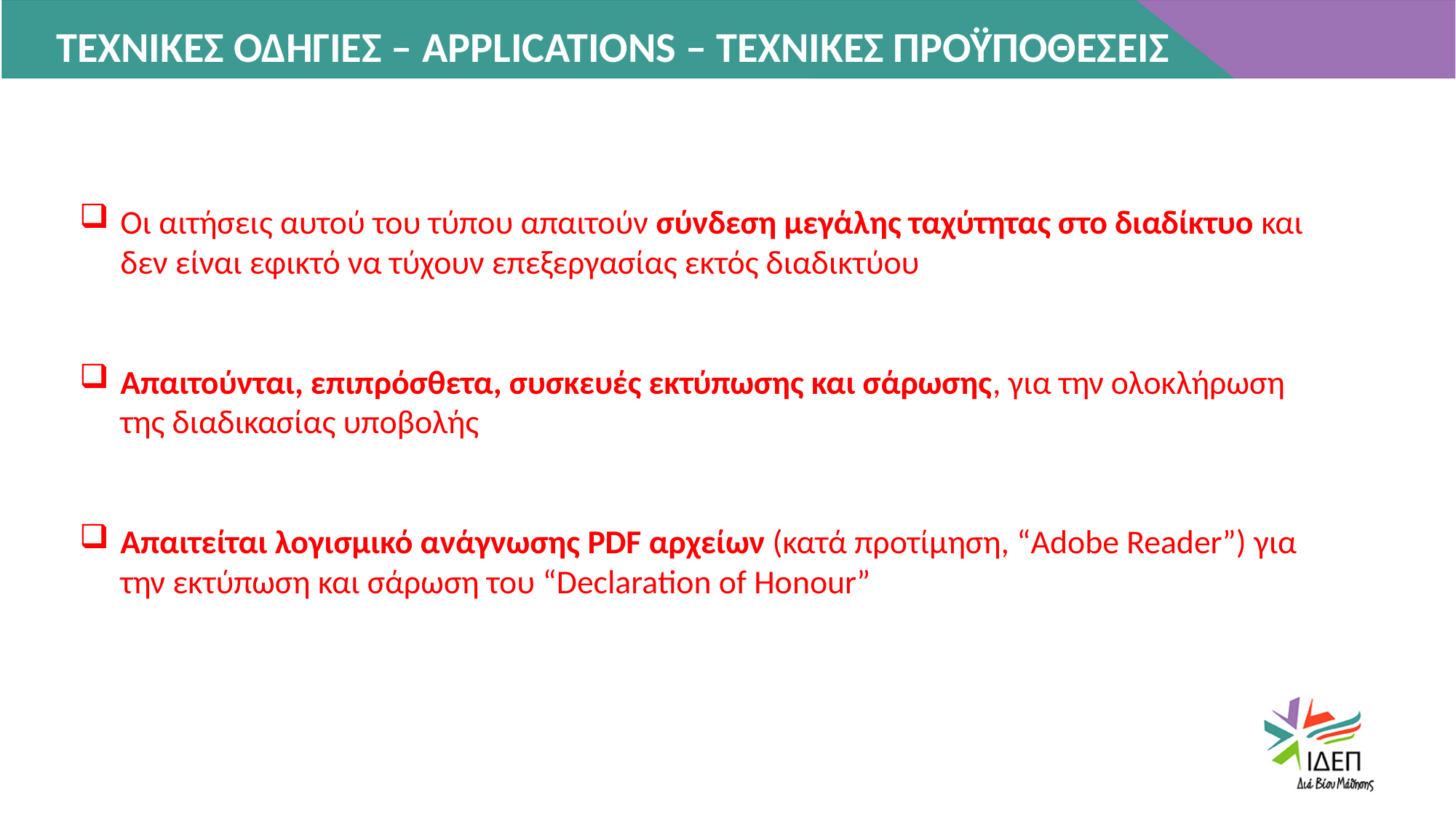

ΤΕΧΝΙΚΕΣ ΟΔΗΓΙΕΣ – APPLICATIONS – ΤΕΧΝΙΚΕΣ ΠΡΟΫΠΟΘΕΣΕΙΣ

Οι αιτήσεις αυτού του τύπου απαιτούν σύνδεση μεγάλης ταχύτητας στο διαδίκτυο και δεν είναι εφικτό να τύχουν επεξεργασίας εκτός διαδικτύου

Απαιτούνται, επιπρόσθετα, συσκευές εκτύπωσης και σάρωσης, για την ολοκλήρωση της διαδικασίας υποβολής

Απαιτείται λογισμικό ανάγνωσης PDF αρχείων (κατά προτίμηση, “Adobe Reader”) για την εκτύπωση και σάρωση του “Declaration of Honour”